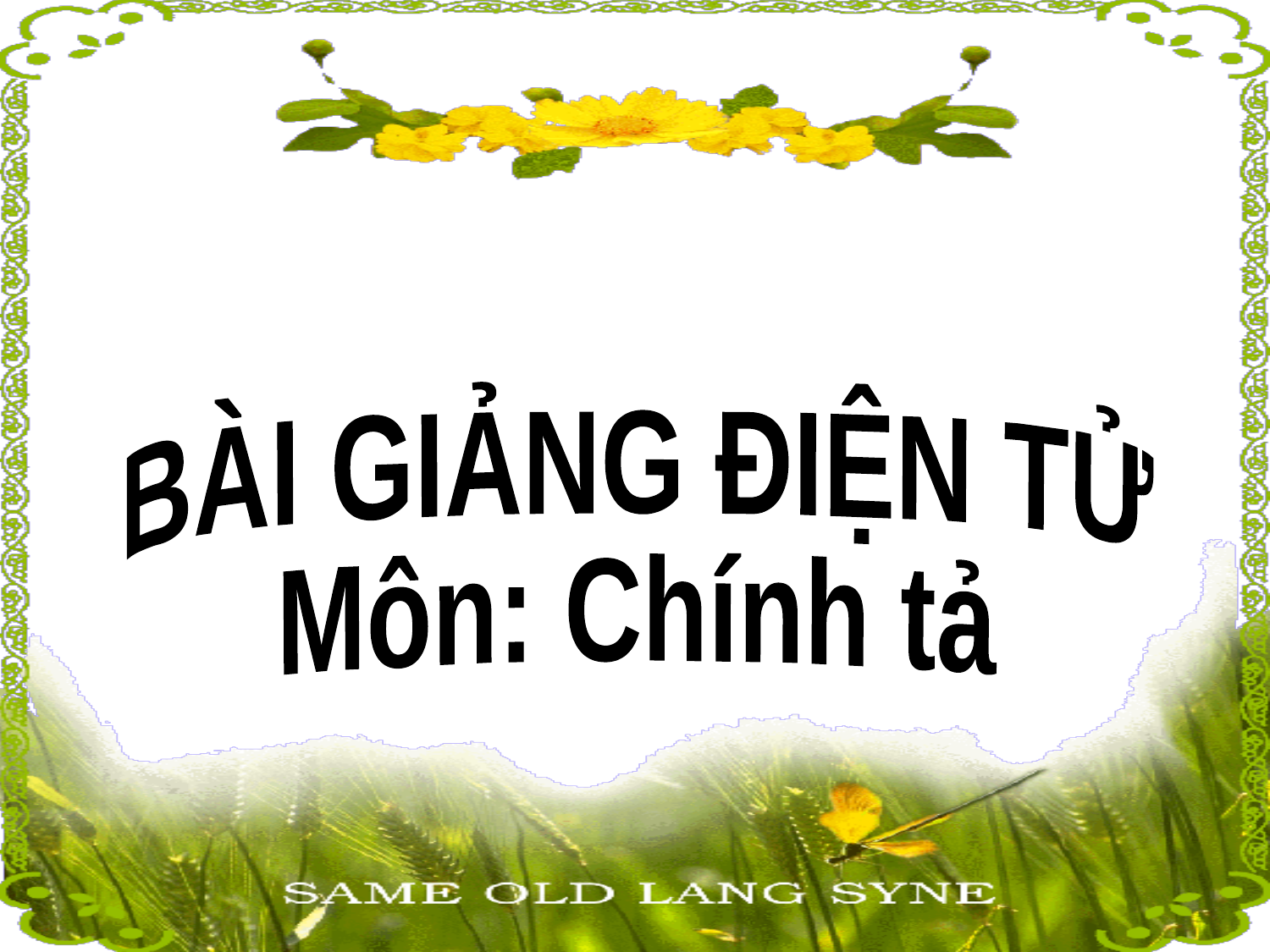

#
BÀI GIẢNG ĐIỆN TỬ
Môn: Chính tả